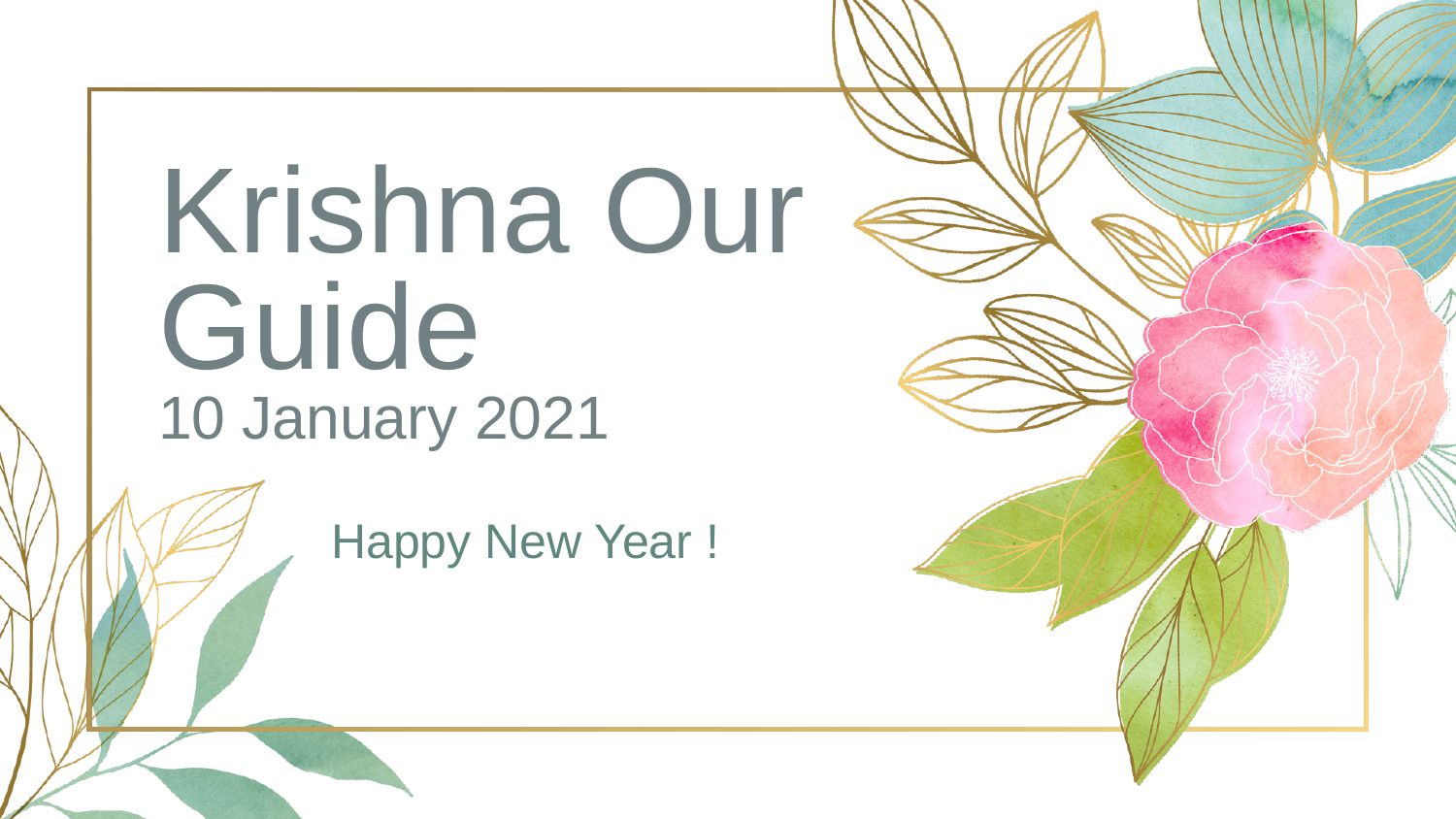

# Krishna Our Guide 10 January 2021
Happy New Year !